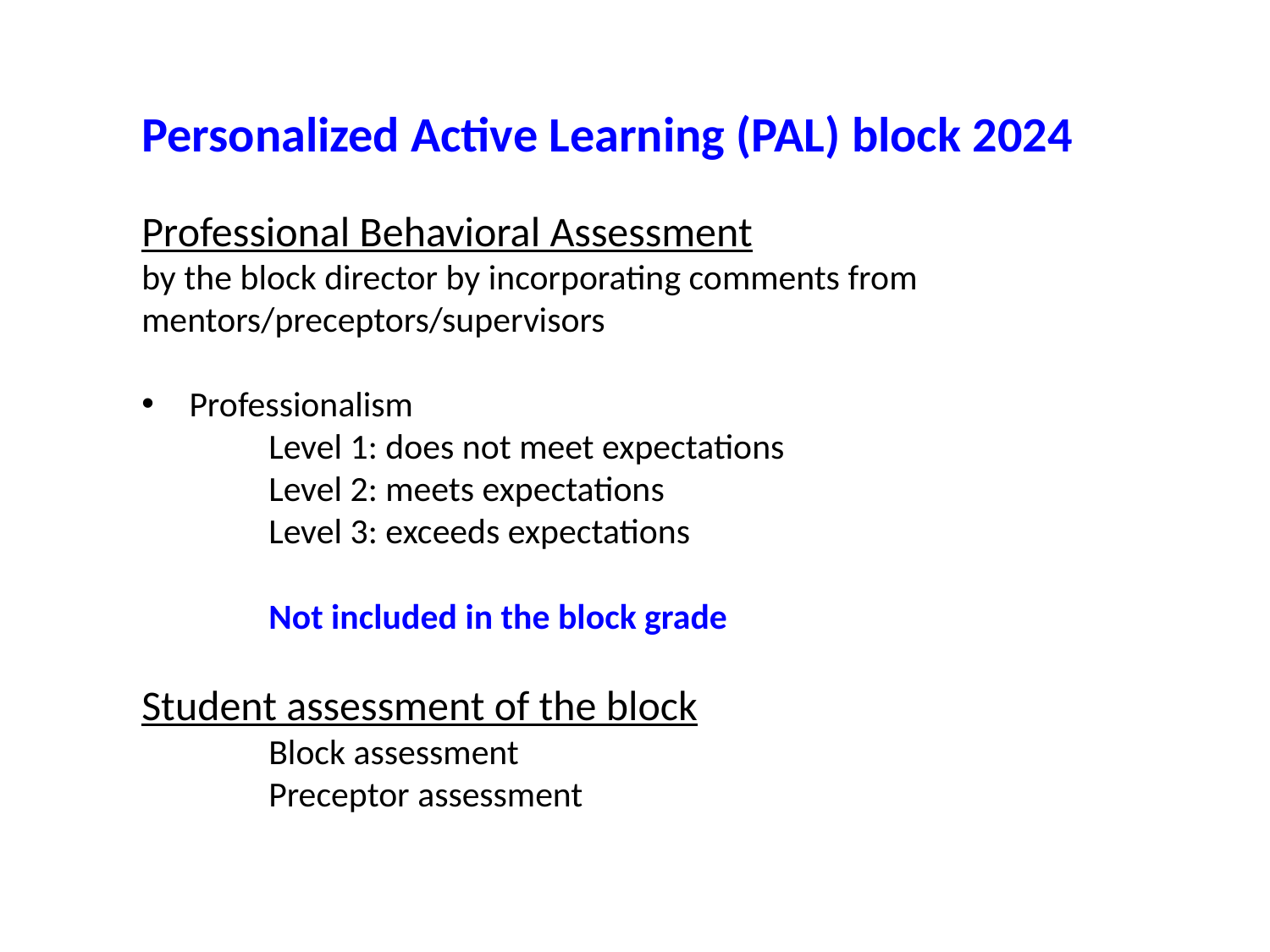

Personalized Active Learning (PAL) block 2024

Professional Behavioral Assessment
by the block director by incorporating comments from mentors/preceptors/supervisors

Professionalism
	Level 1: does not meet expectations
	Level 2: meets expectations
	Level 3: exceeds expectations

	Not included in the block grade

Student assessment of the block
	Block assessment
	Preceptor assessment